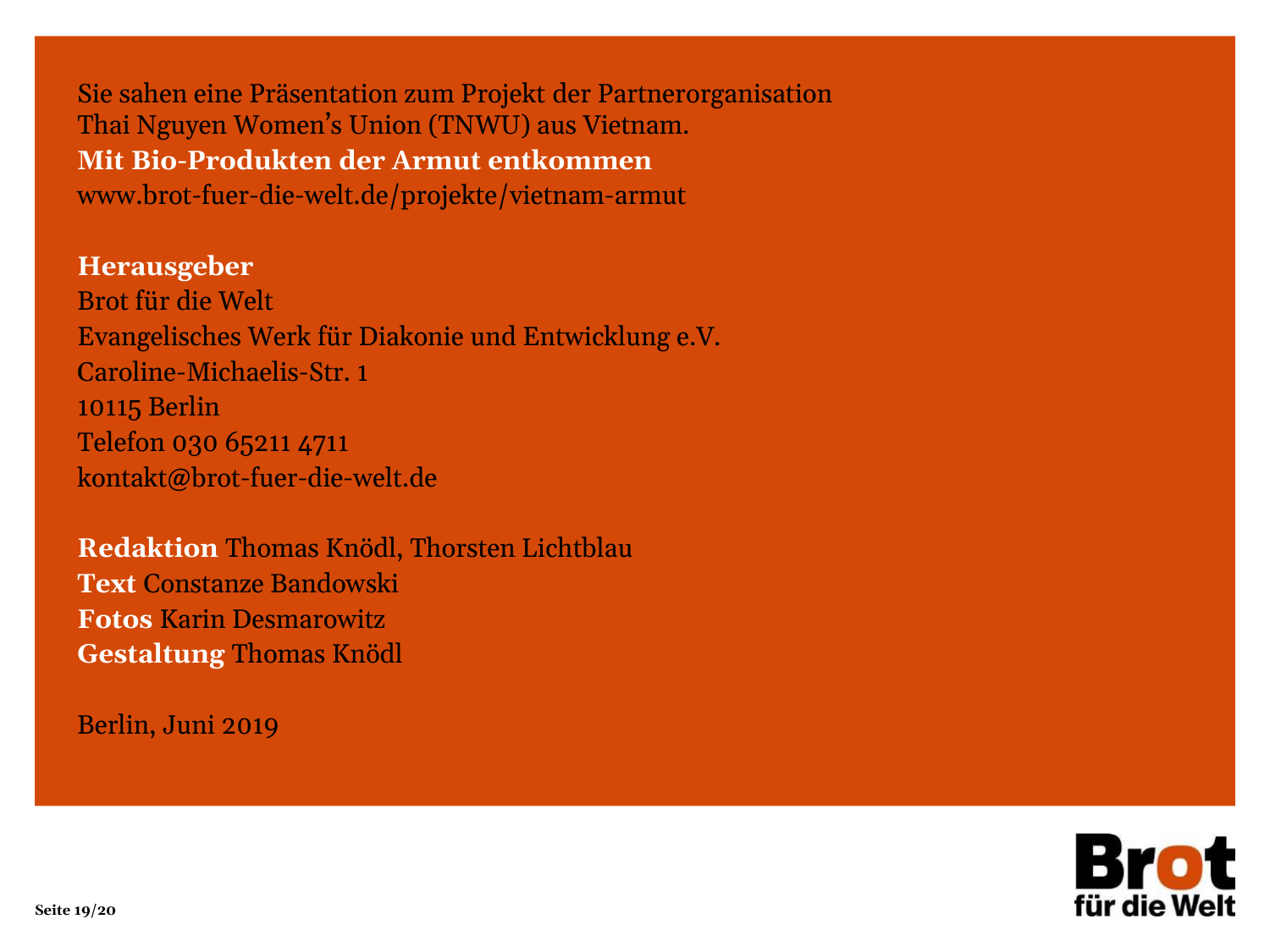

Sie sahen eine Präsentation zum Projekt der Partnerorganisation
Thai Nguyen Women’s Union (TNWU) aus Vietnam.
Mit Bio-Produkten der Armut entkommen
www.brot-fuer-die-welt.de/projekte/vietnam-armut

Herausgeber
Brot für die Welt
Evangelisches Werk für Diakonie und Entwicklung e.V.
Caroline-Michaelis-Str. 1
10115 Berlin
Telefon 030 65211 4711
kontakt@brot-fuer-die-welt.de

Redaktion Thomas Knödl, Thorsten Lichtblau
Text Constanze Bandowski
Fotos Karin Desmarowitz
Gestaltung Thomas Knödl

Berlin, Juni 2019